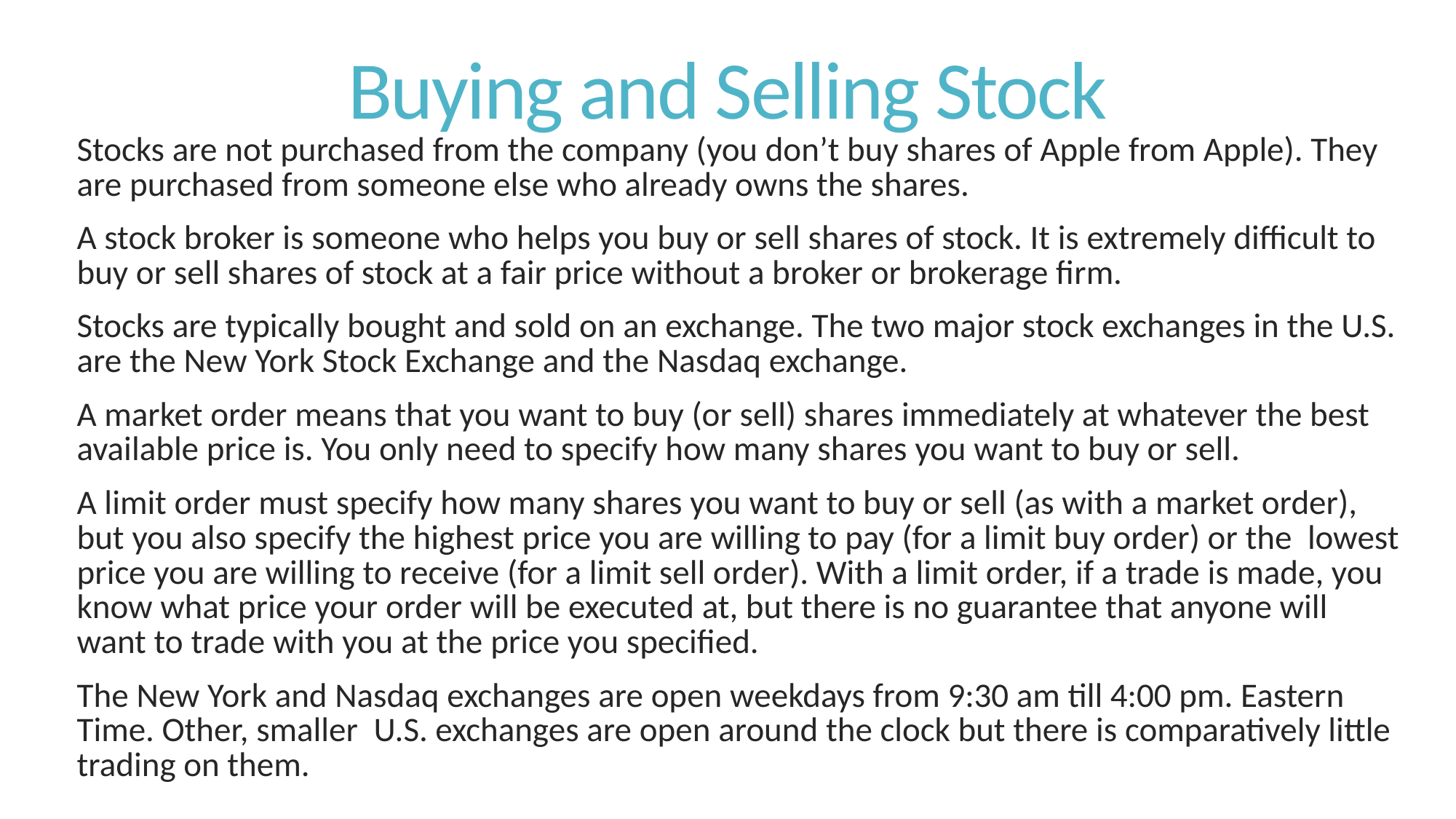

# Buying and Selling Stock
Stocks are not purchased from the company (you don’t buy shares of Apple from Apple). They are purchased from someone else who already owns the shares.
A stock broker is someone who helps you buy or sell shares of stock. It is extremely difficult to buy or sell shares of stock at a fair price without a broker or brokerage firm.
Stocks are typically bought and sold on an exchange. The two major stock exchanges in the U.S. are the New York Stock Exchange and the Nasdaq exchange.
A market order means that you want to buy (or sell) shares immediately at whatever the best available price is. You only need to specify how many shares you want to buy or sell.
A limit order must specify how many shares you want to buy or sell (as with a market order), but you also specify the highest price you are willing to pay (for a limit buy order) or the  lowest price you are willing to receive (for a limit sell order). With a limit order, if a trade is made, you know what price your order will be executed at, but there is no guarantee that anyone will want to trade with you at the price you specified.
The New York and Nasdaq exchanges are open weekdays from 9:30 am till 4:00 pm. Eastern Time. Other, smaller  U.S. exchanges are open around the clock but there is comparatively little trading on them.